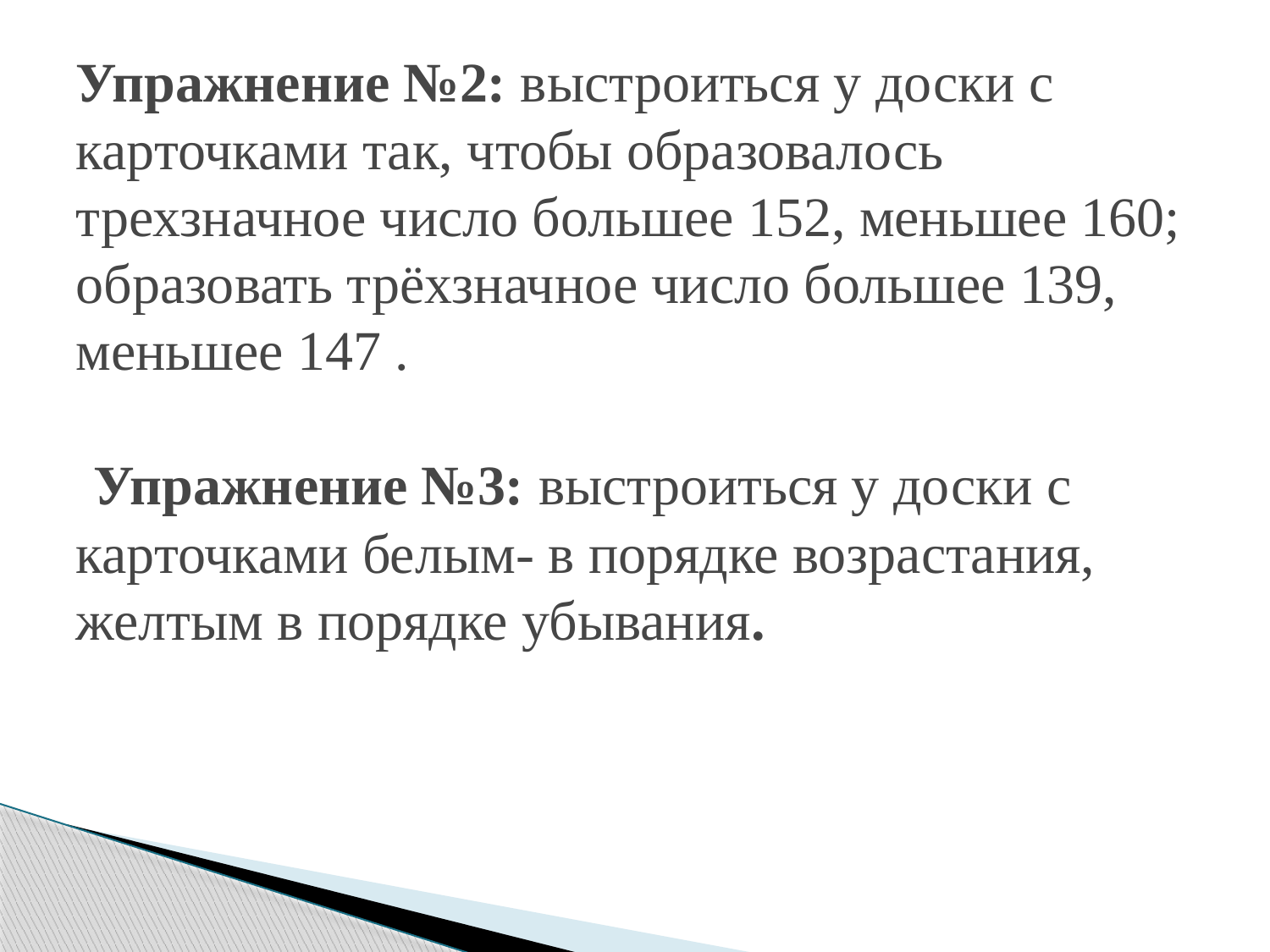

# Упражнение №2: выстроиться у доски с карточками так, чтобы образовалось трехзначное число большее 152, меньшее 160; образовать трёхзначное число большее 139, меньшее 147 . Упражнение №3: выстроиться у доски с карточками белым- в порядке возрастания, желтым в порядке убывания.